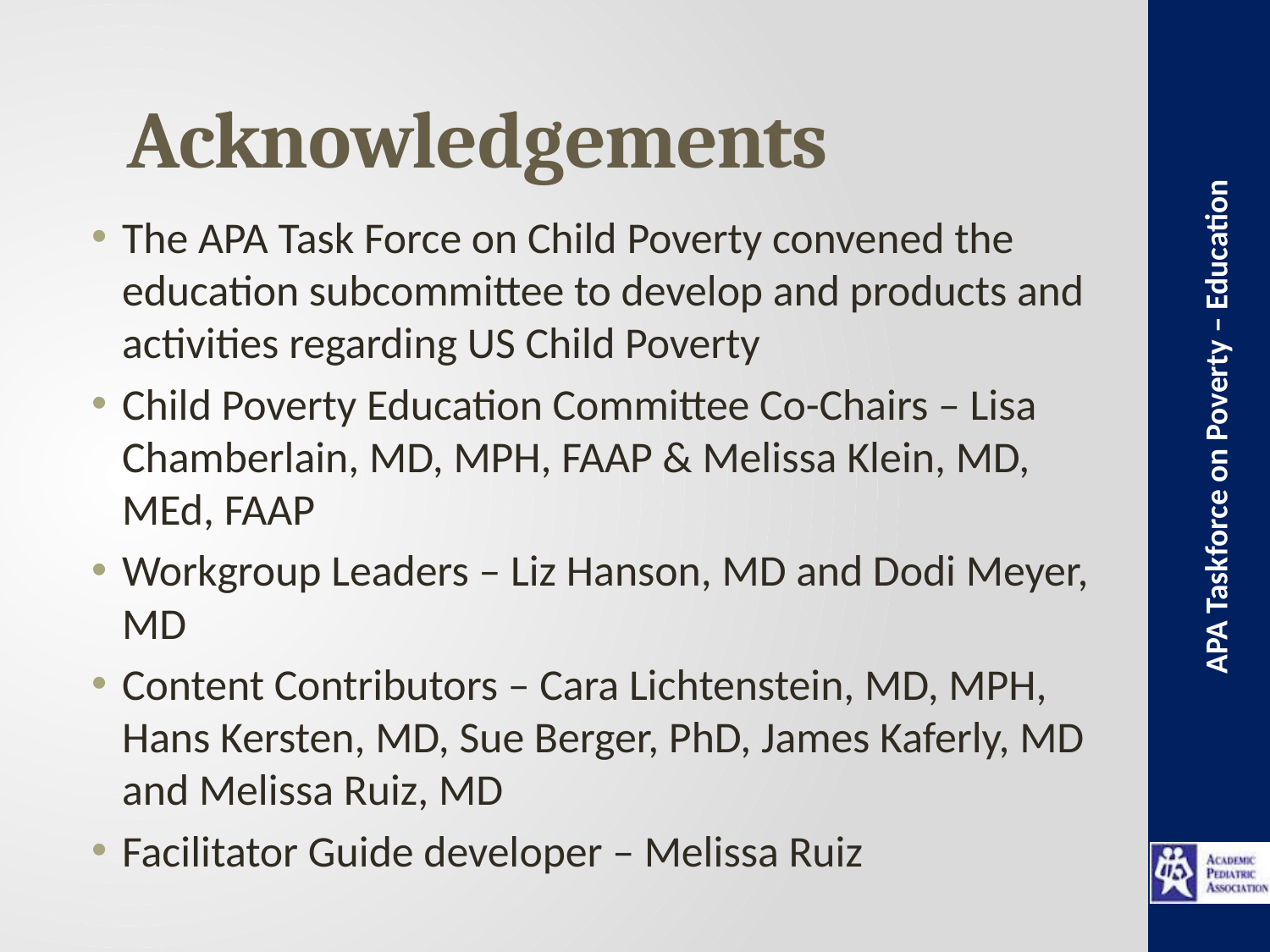

# Acknowledgements
The APA Task Force on Child Poverty convened the education subcommittee to develop and products and activities regarding US Child Poverty
Child Poverty Education Committee Co-Chairs – Lisa Chamberlain, MD, MPH, FAAP & Melissa Klein, MD, MEd, FAAP
Workgroup Leaders – Liz Hanson, MD and Dodi Meyer, MD
Content Contributors – Cara Lichtenstein, MD, MPH, Hans Kersten, MD, Sue Berger, PhD, James Kaferly, MD and Melissa Ruiz, MD
Facilitator Guide developer – Melissa Ruiz